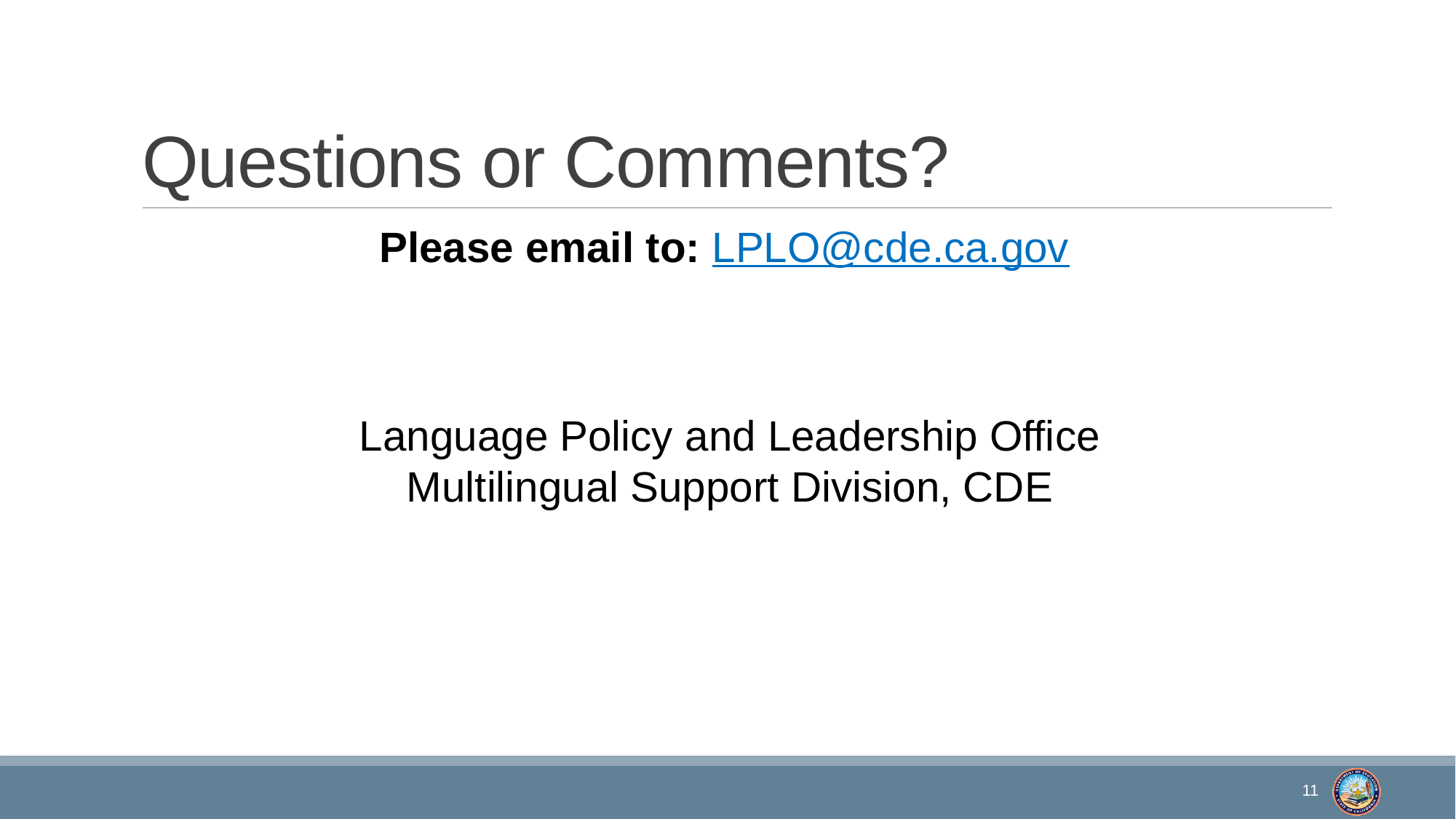

# Questions or Comments?
Please email to: LPLO@cde.ca.gov

Language Policy and Leadership Office
Multilingual Support Division, CDE

11